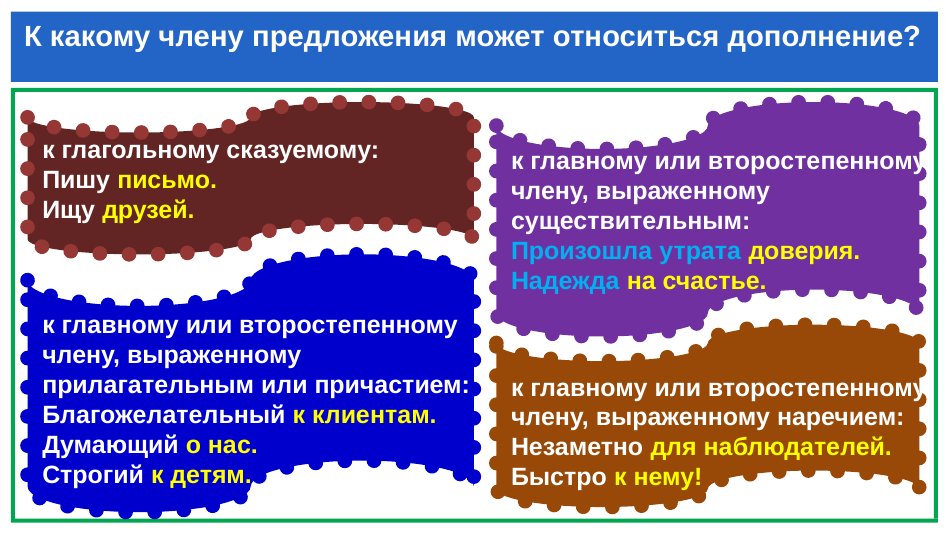

# К какому члену предложения может относиться дополнение?

к глагольному сказуемому:
Пишу письмо.
Ищу друзей.

к главному или второстепенному
члену, выраженному
существительным:
Произошла утрата доверия.
Надежда на счастье.

к главному или второстепенному
члену, выраженному
прилагательным или причастием:
Благожелательный к клиентам.
Думающий о нас.
Строгий к детям.

к главному или второстепенному
члену, выраженному наречием:
Незаметно для наблюдателей.
Быстро к нему!